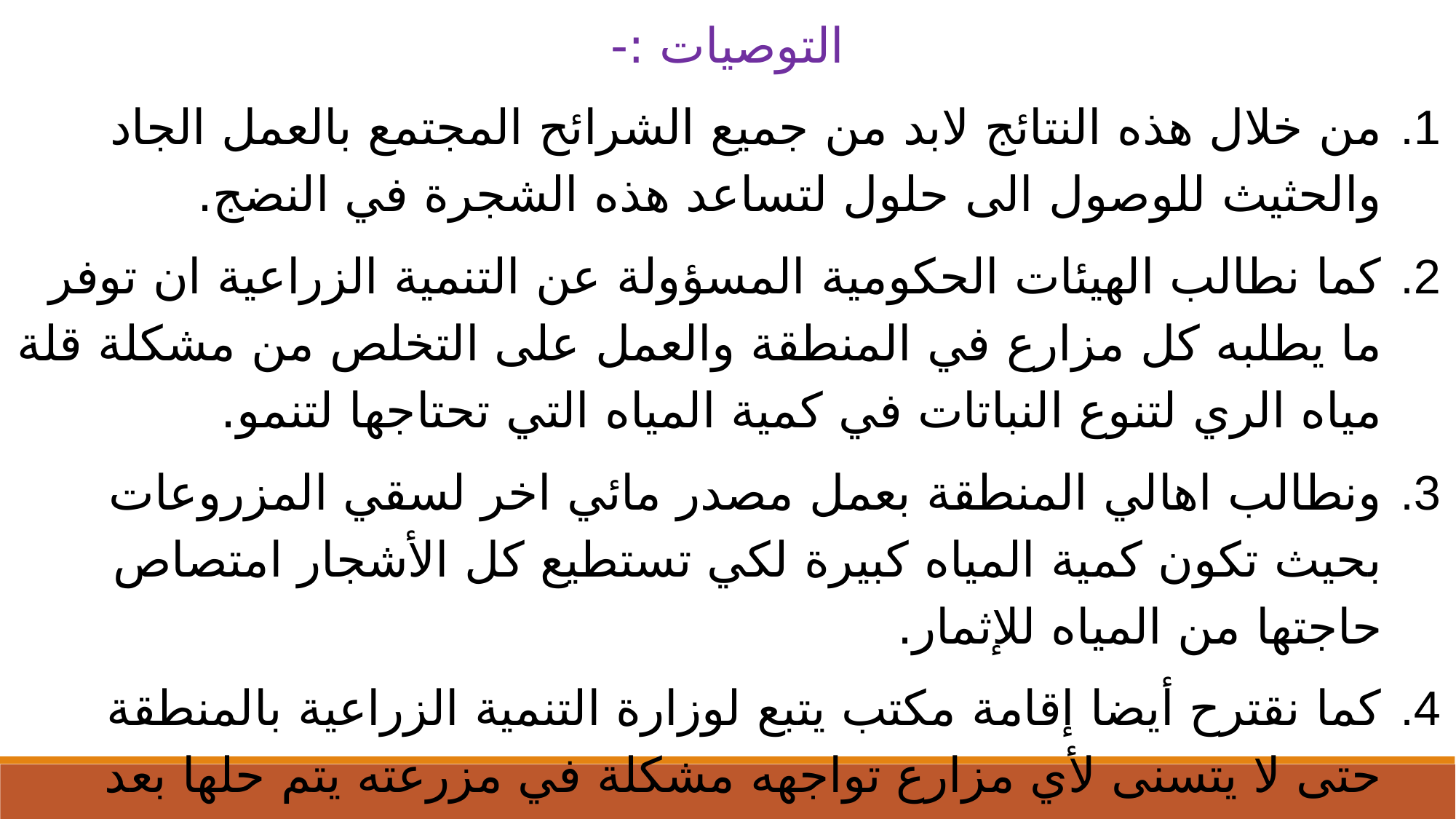

التوصيات :-
من خلال هذه النتائج لابد من جميع الشرائح المجتمع بالعمل الجاد والحثيث للوصول الى حلول لتساعد هذه الشجرة في النضج.
كما نطالب الهيئات الحكومية المسؤولة عن التنمية الزراعية ان توفر ما يطلبه كل مزارع في المنطقة والعمل على التخلص من مشكلة قلة مياه الري لتنوع النباتات في كمية المياه التي تحتاجها لتنمو.
ونطالب اهالي المنطقة بعمل مصدر مائي اخر لسقي المزروعات بحيث تكون كمية المياه كبيرة لكي تستطيع كل الأشجار امتصاص حاجتها من المياه للإثمار.
كما نقترح أيضا إقامة مكتب يتبع لوزارة التنمية الزراعية بالمنطقة حتى لا يتسنى لأي مزارع تواجهه مشكلة في مزرعته يتم حلها بعد مناقشها مع المختصين وعليهم ايضا تعليم المزارعين كيفية استخدام الأجهزة لمعرفة حموضة وملوحة التربة لتفادي تضييع الوقت في محاولة نضج النباتات.